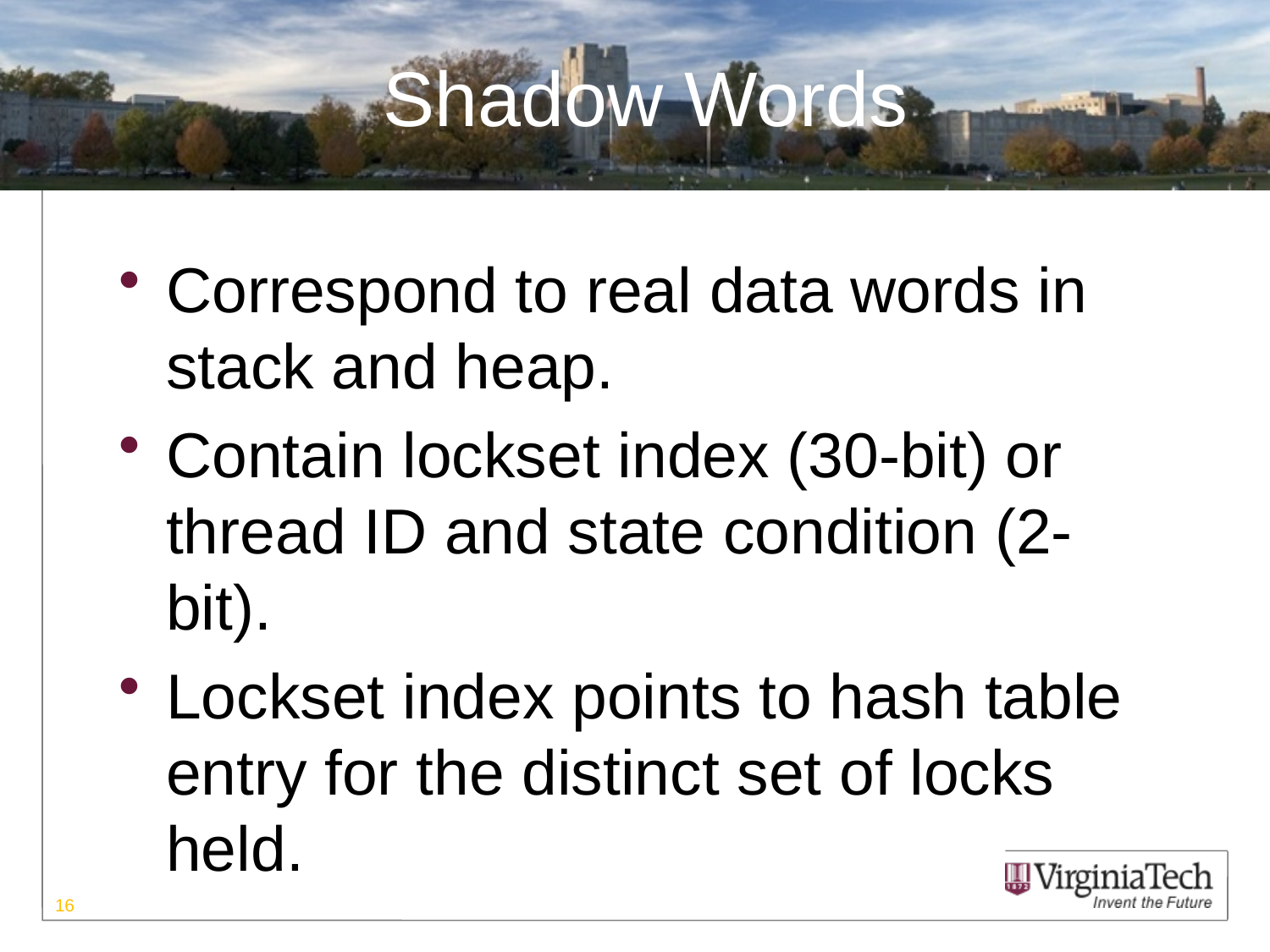

# Shadow Words

Correspond to real data words in stack and heap.
Contain lockset index (30-bit) or thread ID and state condition (2-bit).
Lockset index points to hash table entry for the distinct set of locks held.
16